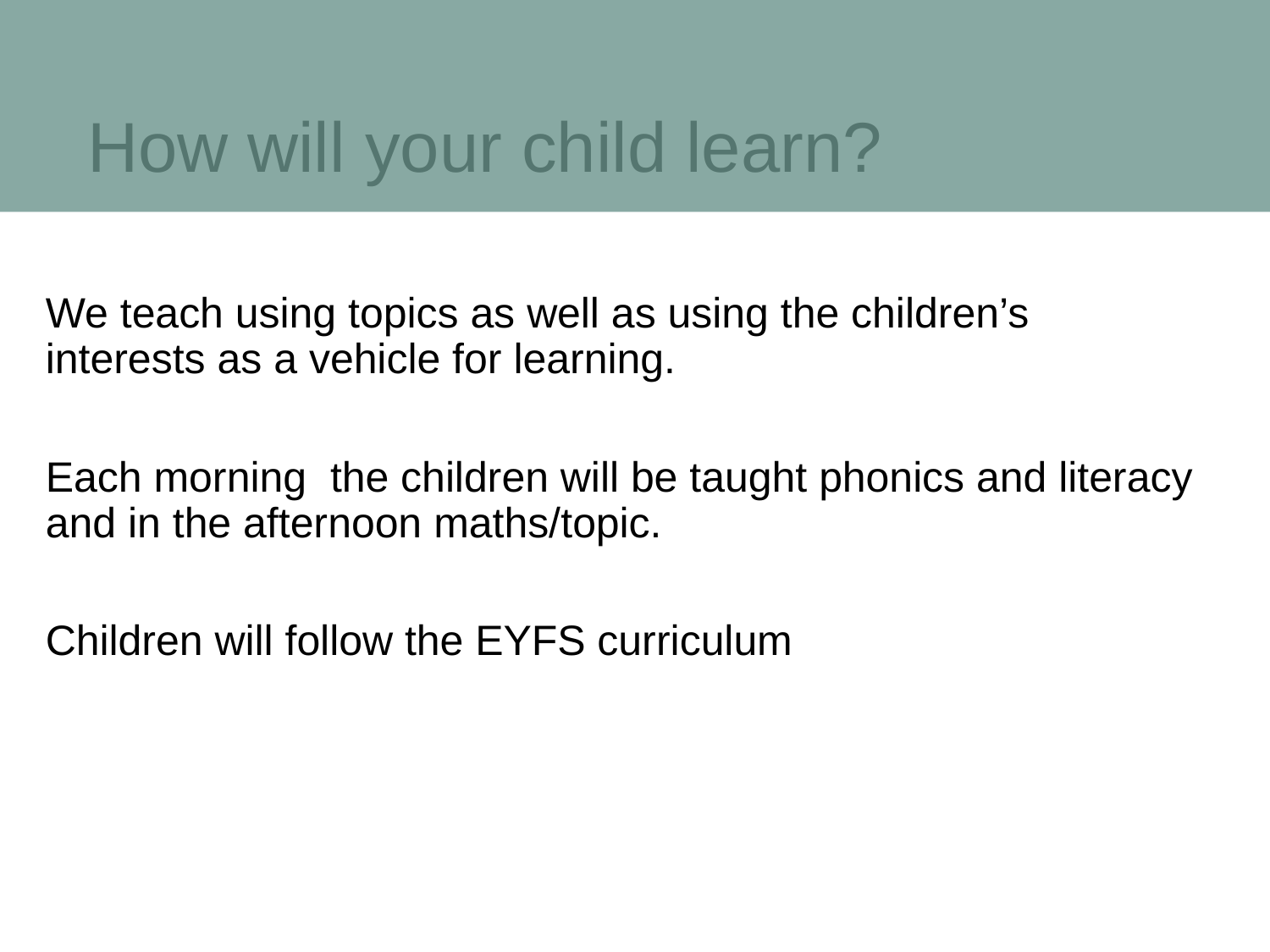

# How will your child learn?
We teach using topics as well as using the children’s interests as a vehicle for learning.

Each morning  the children will be taught phonics and literacy and in the afternoon maths/topic.

Children will follow the EYFS curriculum